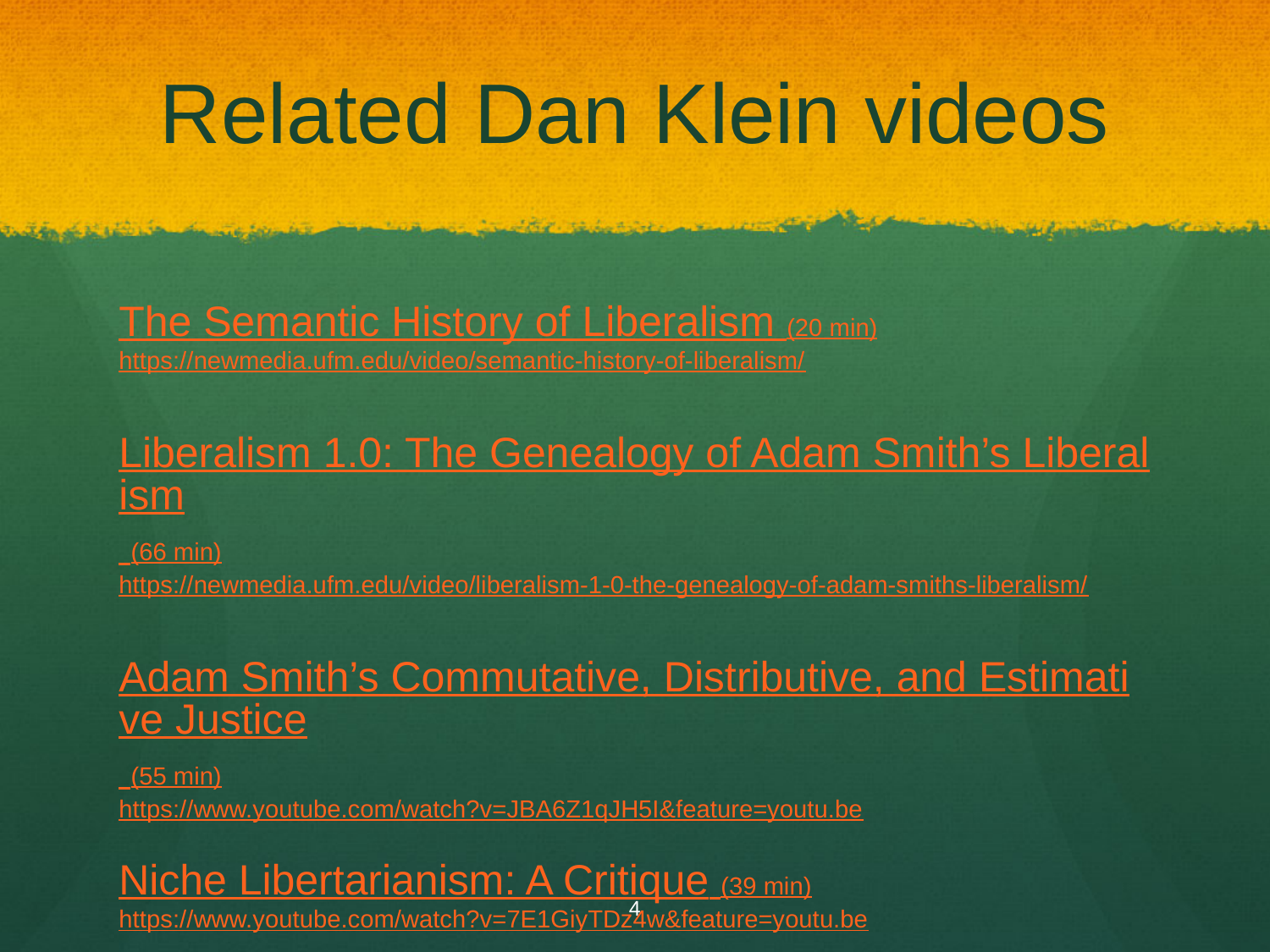

# Related Dan Klein videos
The Semantic History of Liberalism (20 min)
https://newmedia.ufm.edu/video/semantic-history-of-liberalism/

Liberalism 1.0: The Genealogy of Adam Smith’s Liberalism (66 min)
https://newmedia.ufm.edu/video/liberalism-1-0-the-genealogy-of-adam-smiths-liberalism/

Adam Smith’s Commutative, Distributive, and Estimative Justice (55 min)
https://www.youtube.com/watch?v=JBA6Z1qJH5I&feature=youtu.be

Niche Libertarianism: A Critique (39 min)
https://www.youtube.com/watch?v=7E1GiyTDz4w&feature=youtu.be

4